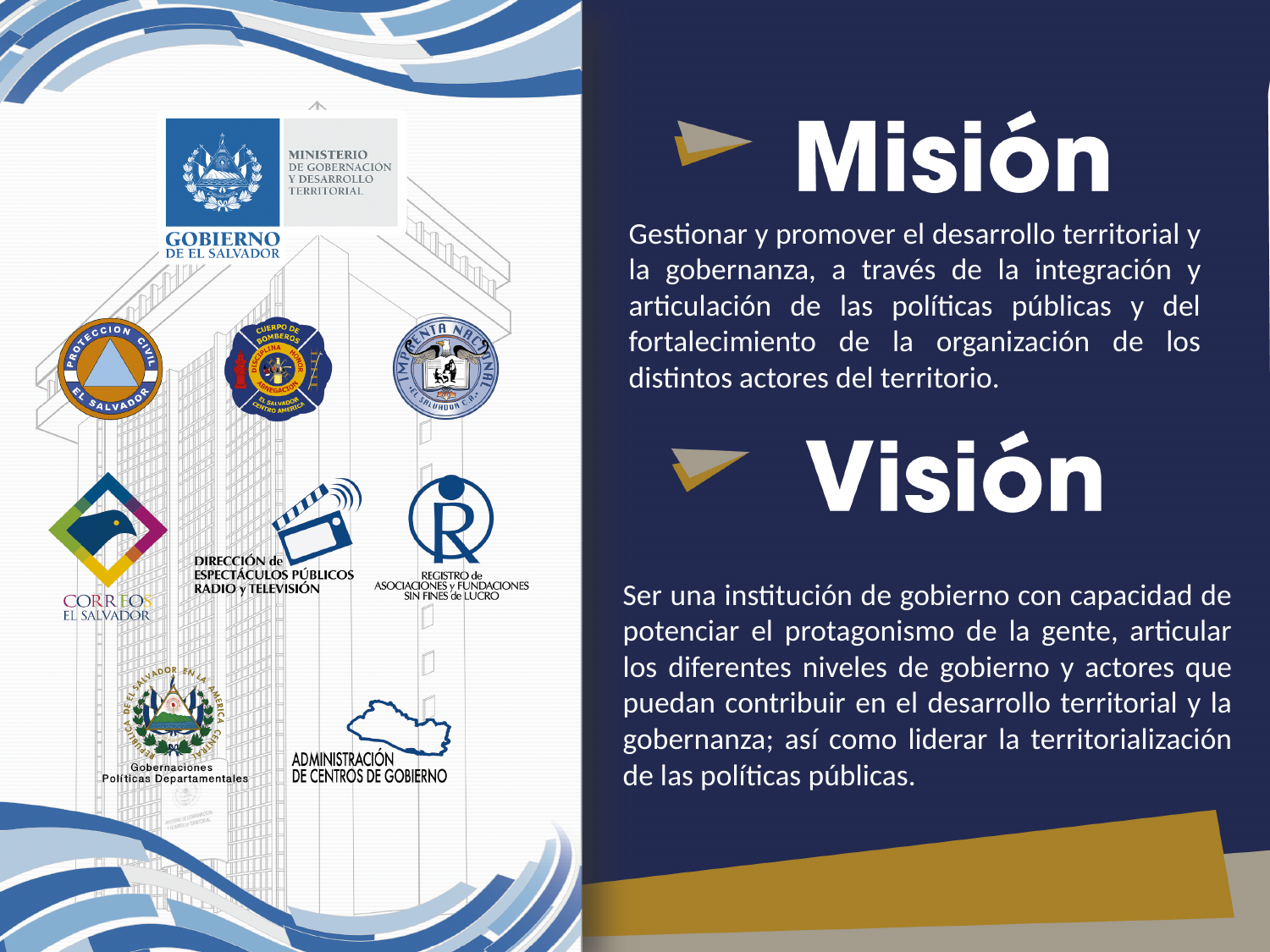

Gestionar y promover el desarrollo territorial y la gobernanza, a través de la integración y articulación de las políticas públicas y del fortalecimiento de la organización de los distintos actores del territorio.
Ser una institución de gobierno con capacidad de potenciar el protagonismo de la gente, articular los diferentes niveles de gobierno y actores que puedan contribuir en el desarrollo territorial y la gobernanza; así como liderar la territorialización de las políticas públicas.